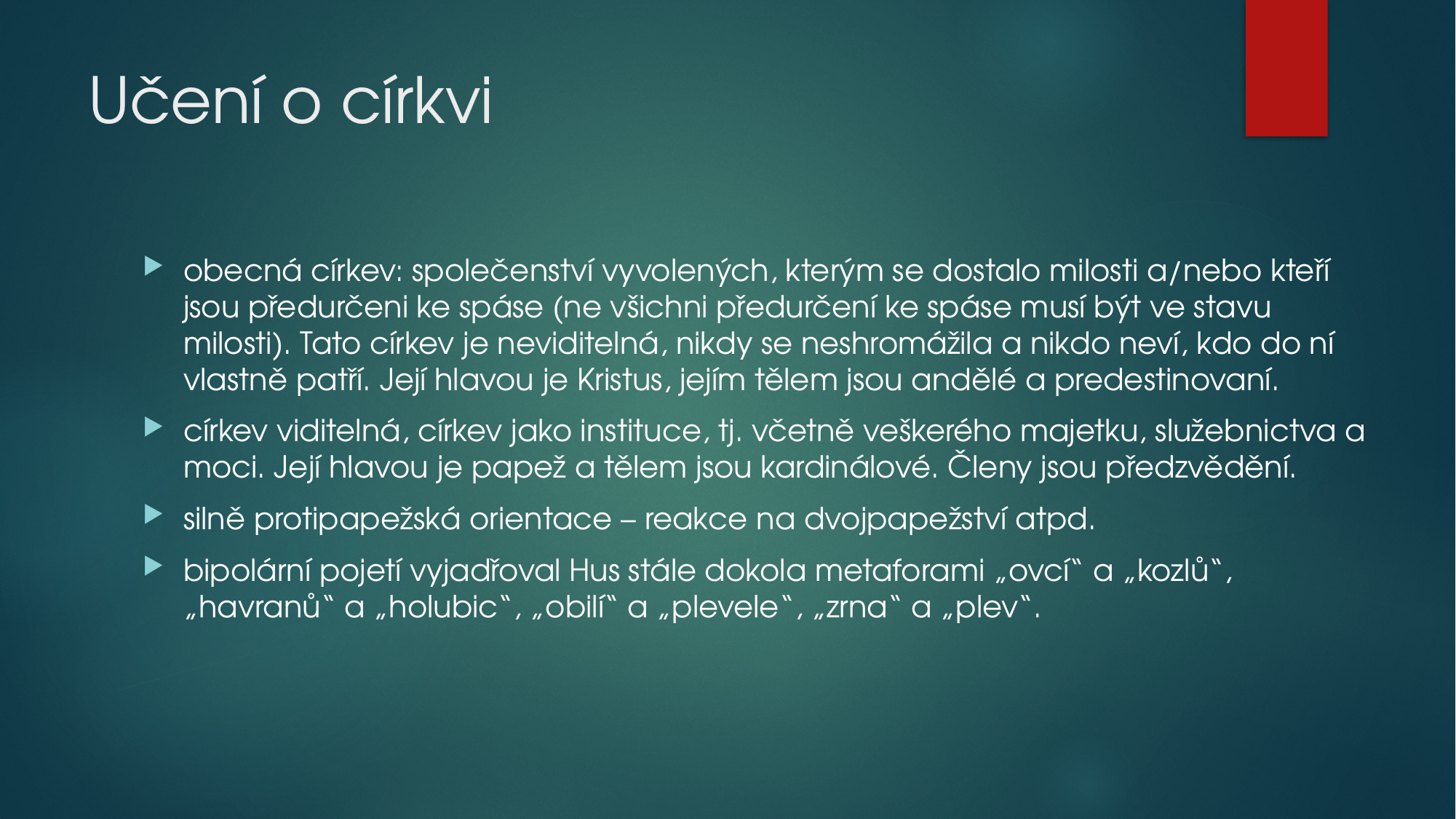

# Učení o církvi
obecná církev: společenství vyvolených, kterým se dostalo milosti a/nebo kteří jsou předurčeni ke spáse (ne všichni předurčení ke spáse musí být ve stavu milosti). Tato církev je neviditelná, nikdy se neshromážila a nikdo neví, kdo do ní vlastně patří. Její hlavou je Kristus, jejím tělem jsou andělé a predestinovaní.
církev viditelná, církev jako instituce, tj. včetně veškerého majetku, služebnictva a moci. Její hlavou je papež a tělem jsou kardinálové. Členy jsou předzvědění.
silně protipapežská orientace – reakce na dvojpapežství atpd.
bipolární pojetí vyjadřoval Hus stále dokola metaforami „ovcí“ a „kozlů“, „havranů“ a „holubic“, „obilí“ a „plevele“, „zrna“ a „plev“.